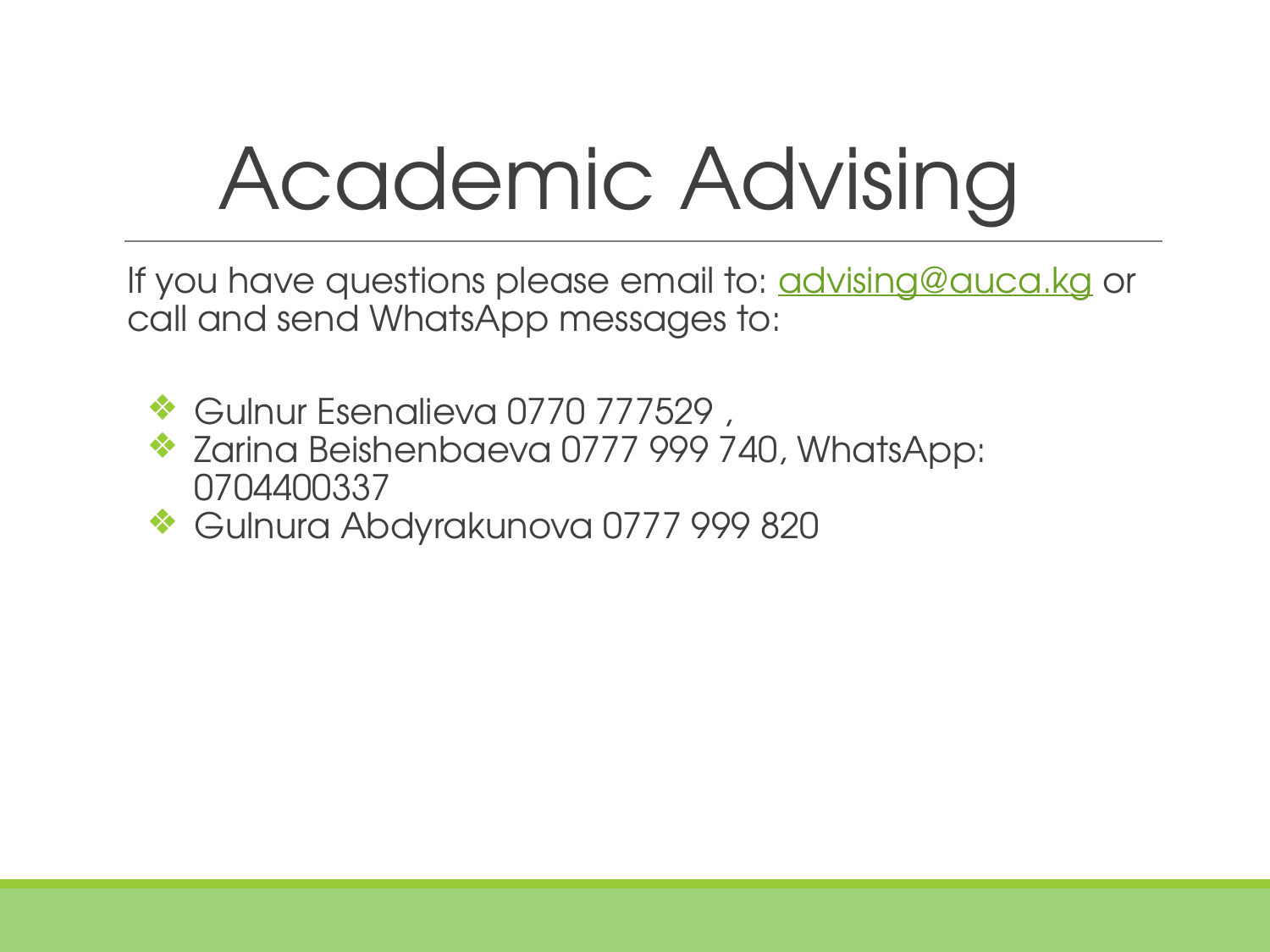

# Academic Advising
If you have questions please email to: advising@auca.kg or call and send WhatsApp messages to:

Gulnur Esenalieva 0770 777529 ,
Zarina Beishenbaeva 0777 999 740, WhatsApp: 0704400337
Gulnura Abdyrakunova 0777 999 820